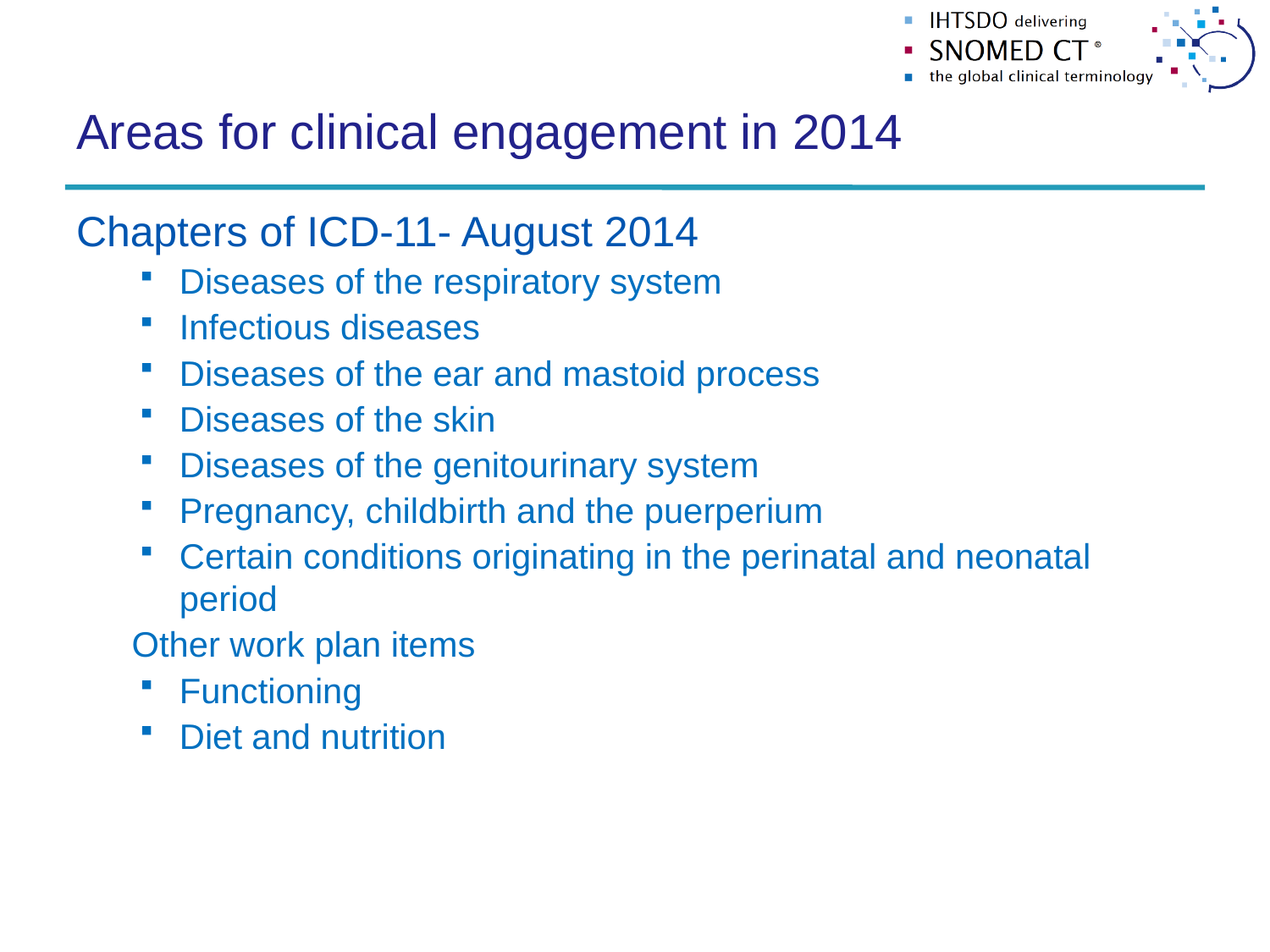

# Areas for clinical engagement in 2014
Chapters of ICD-11- August 2014
Diseases of the respiratory system
Infectious diseases
Diseases of the ear and mastoid process
Diseases of the skin
Diseases of the genitourinary system
Pregnancy, childbirth and the puerperium
Certain conditions originating in the perinatal and neonatal period
Other work plan items
Functioning
Diet and nutrition